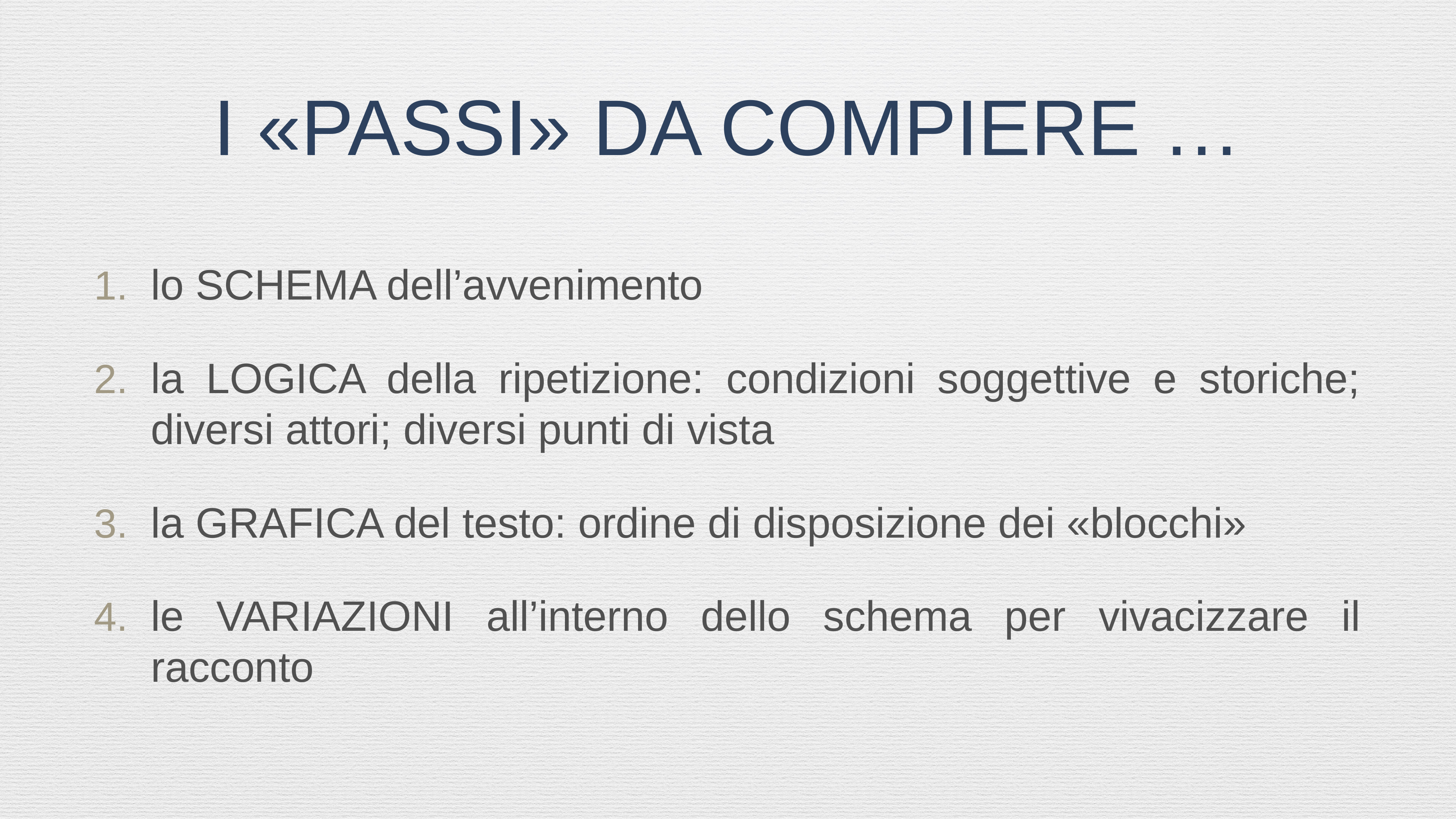

# I «PASSI» DA COMPIERE …
lo SCHEMA dell’avvenimento
la LOGICA della ripetizione: condizioni soggettive e storiche; diversi attori; diversi punti di vista
la GRAFICA del testo: ordine di disposizione dei «blocchi»
le VARIAZIONI all’interno dello schema per vivacizzare il racconto